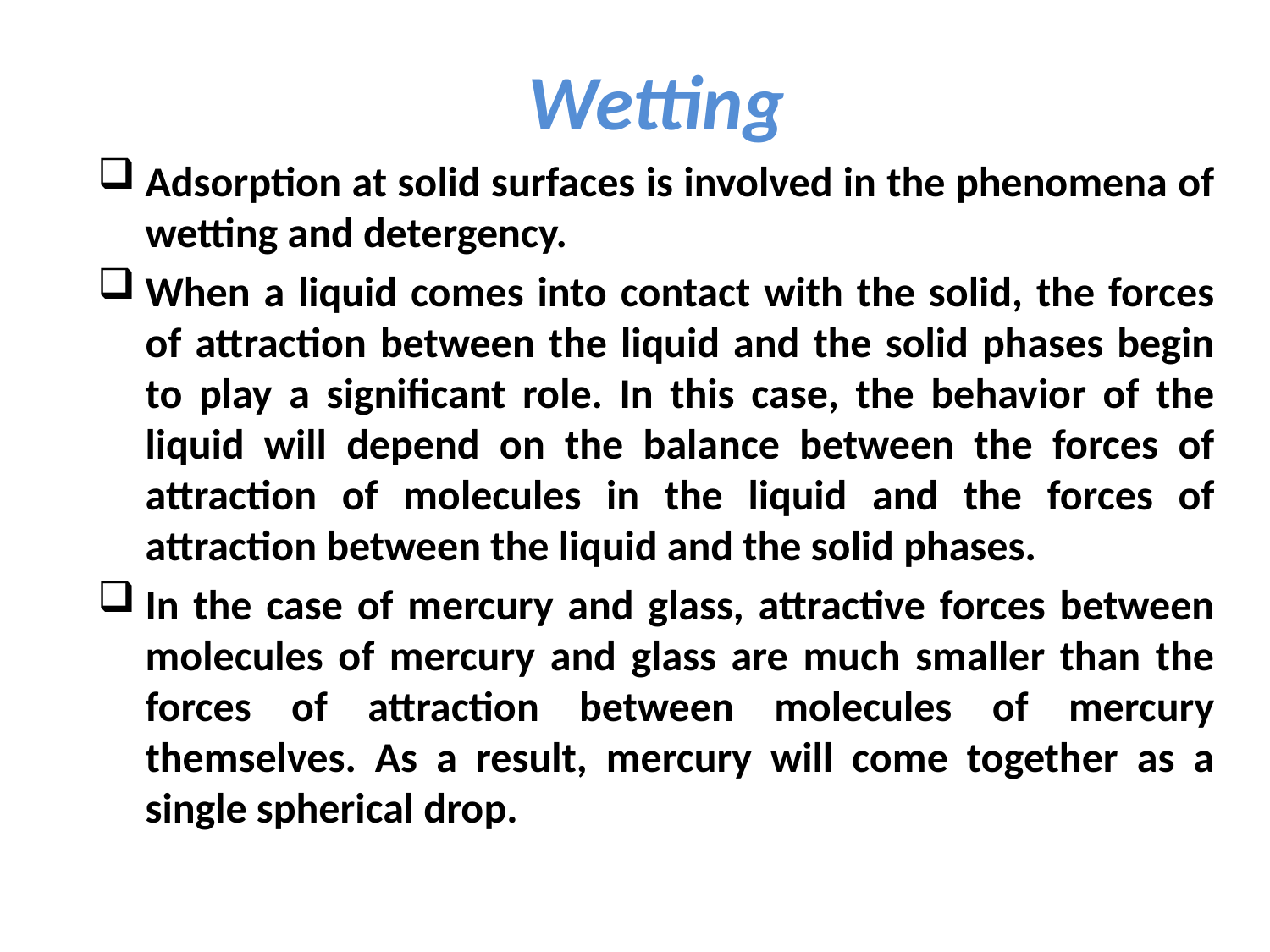

#
Wetting
Adsorption at solid surfaces is involved in the phenomena of wetting and detergency.
When a liquid comes into contact with the solid, the forces of attraction between the liquid and the solid phases begin to play a significant role. In this case, the behavior of the liquid will depend on the balance between the forces of attraction of molecules in the liquid and the forces of attraction between the liquid and the solid phases.
In the case of mercury and glass, attractive forces between molecules of mercury and glass are much smaller than the forces of attraction between molecules of mercury themselves. As a result, mercury will come together as a single spherical drop.